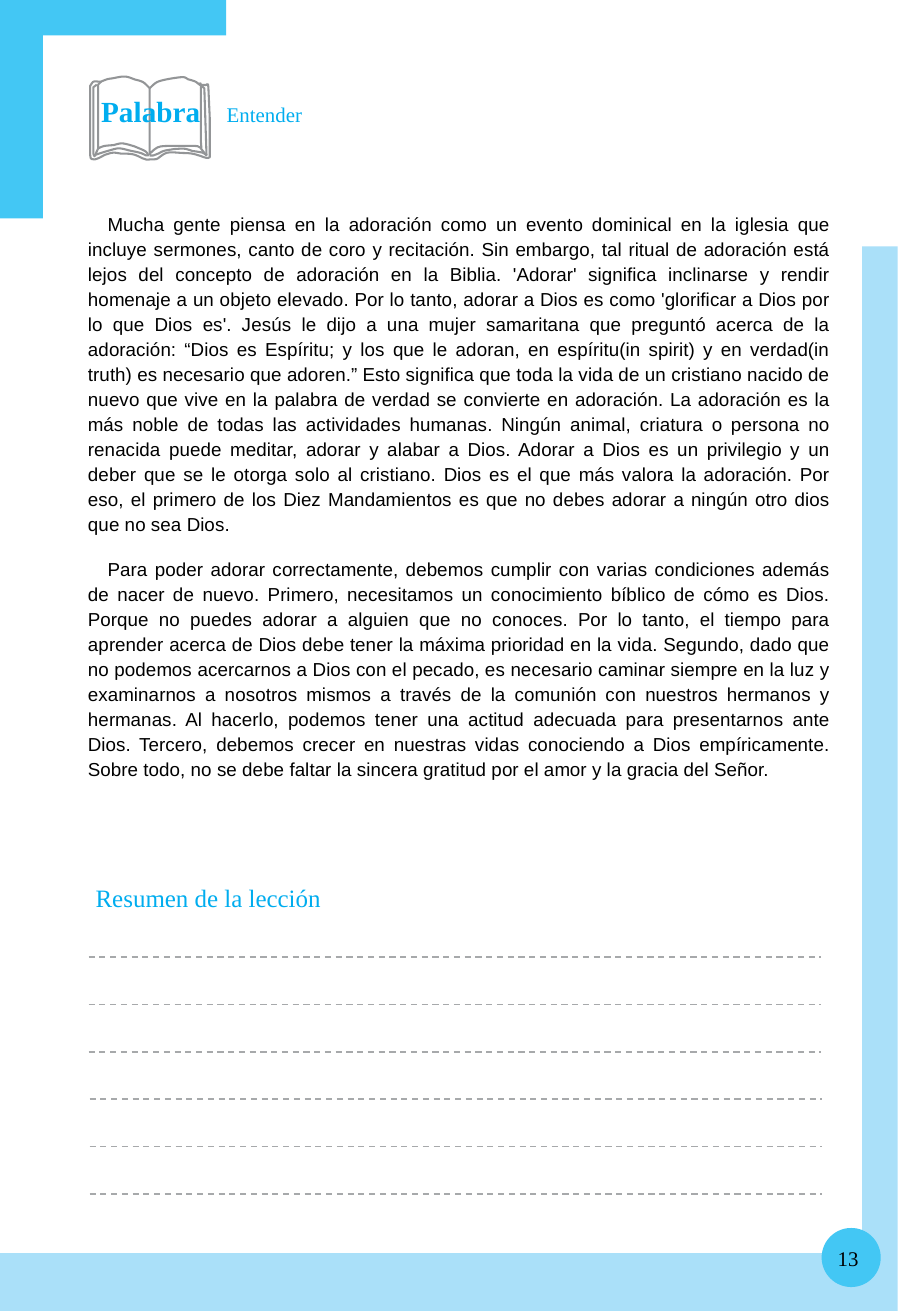

Palabra     Entender

Mucha gente piensa en la adoración como un evento dominical en la iglesia que incluye sermones, canto de coro y recitación. Sin embargo, tal ritual de adoración está lejos del concepto de adoración en la Biblia. 'Adorar' significa inclinarse y rendir homenaje a un objeto elevado. Por lo tanto, adorar a Dios es como 'glorificar a Dios por lo que Dios es'. Jesús le dijo a una mujer samaritana que preguntó acerca de la adoración: “Dios es Espíritu; y los que le adoran, en espíritu(in spirit) y en verdad(in truth) es necesario que adoren.” Esto significa que toda la vida de un cristiano nacido de nuevo que vive en la palabra de verdad se convierte en adoración. La adoración es la más noble de todas las actividades humanas. Ningún animal, criatura o persona no renacida puede meditar, adorar y alabar a Dios. Adorar a Dios es un privilegio y un deber que se le otorga solo al cristiano. Dios es el que más valora la adoración. Por eso, el primero de los Diez Mandamientos es que no debes adorar a ningún otro dios que no sea Dios.

Para poder adorar correctamente, debemos cumplir con varias condiciones además de nacer de nuevo. Primero, necesitamos un conocimiento bíblico de cómo es Dios. Porque no puedes adorar a alguien que no conoces. Por lo tanto, el tiempo para aprender acerca de Dios debe tener la máxima prioridad en la vida. Segundo, dado que no podemos acercarnos a Dios con el pecado, es necesario caminar siempre en la luz y examinarnos a nosotros mismos a través de la comunión con nuestros hermanos y hermanas. Al hacerlo, podemos tener una actitud adecuada para presentarnos ante Dios. Tercero, debemos crecer en nuestras vidas conociendo a Dios empíricamente. Sobre todo, no se debe faltar la sincera gratitud por el amor y la gracia del Señor.
Resumen de la lección

13